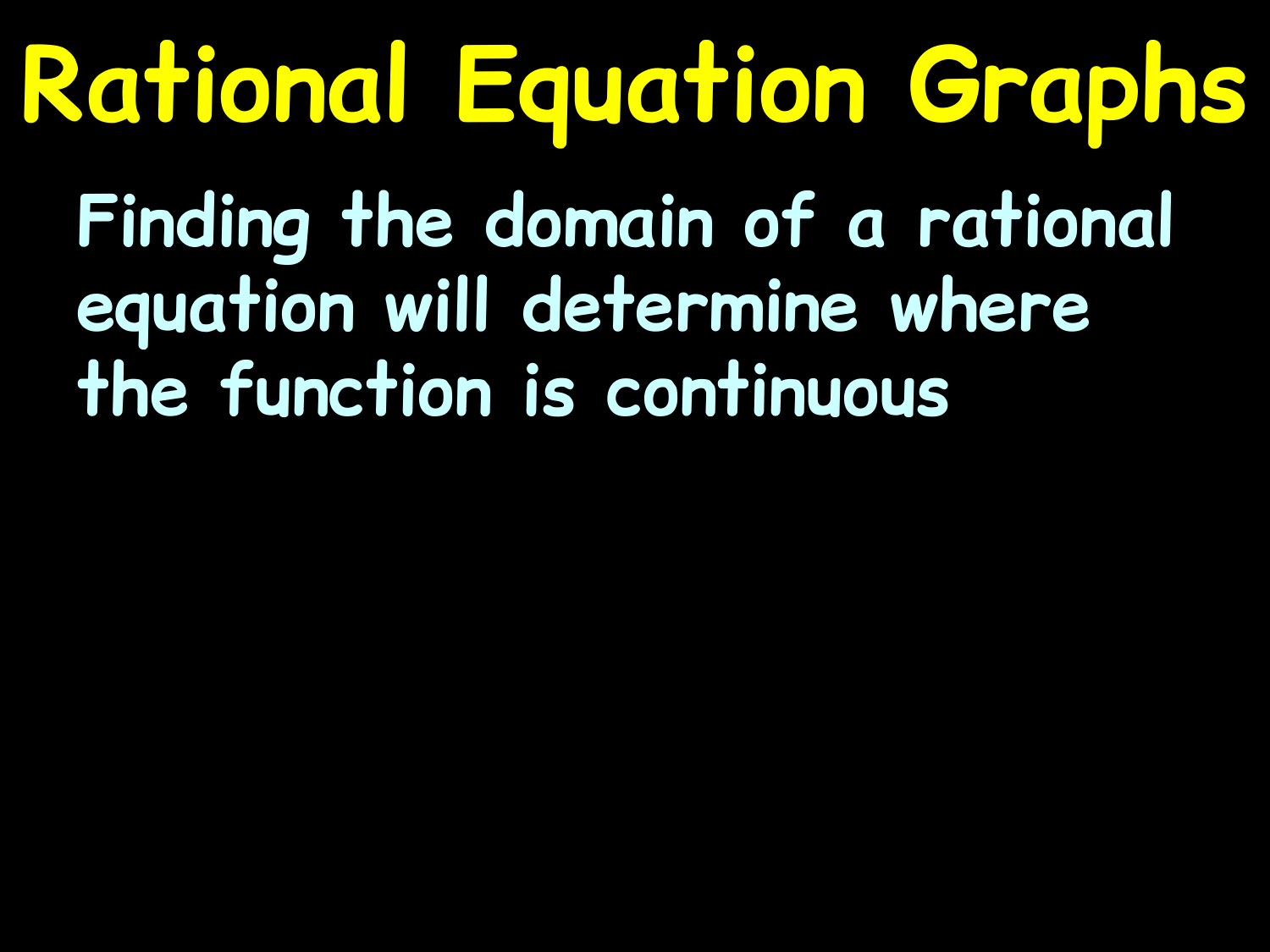

# Rational Equation Graphs
Finding the domain of a rational equation will determine where the function is continuous